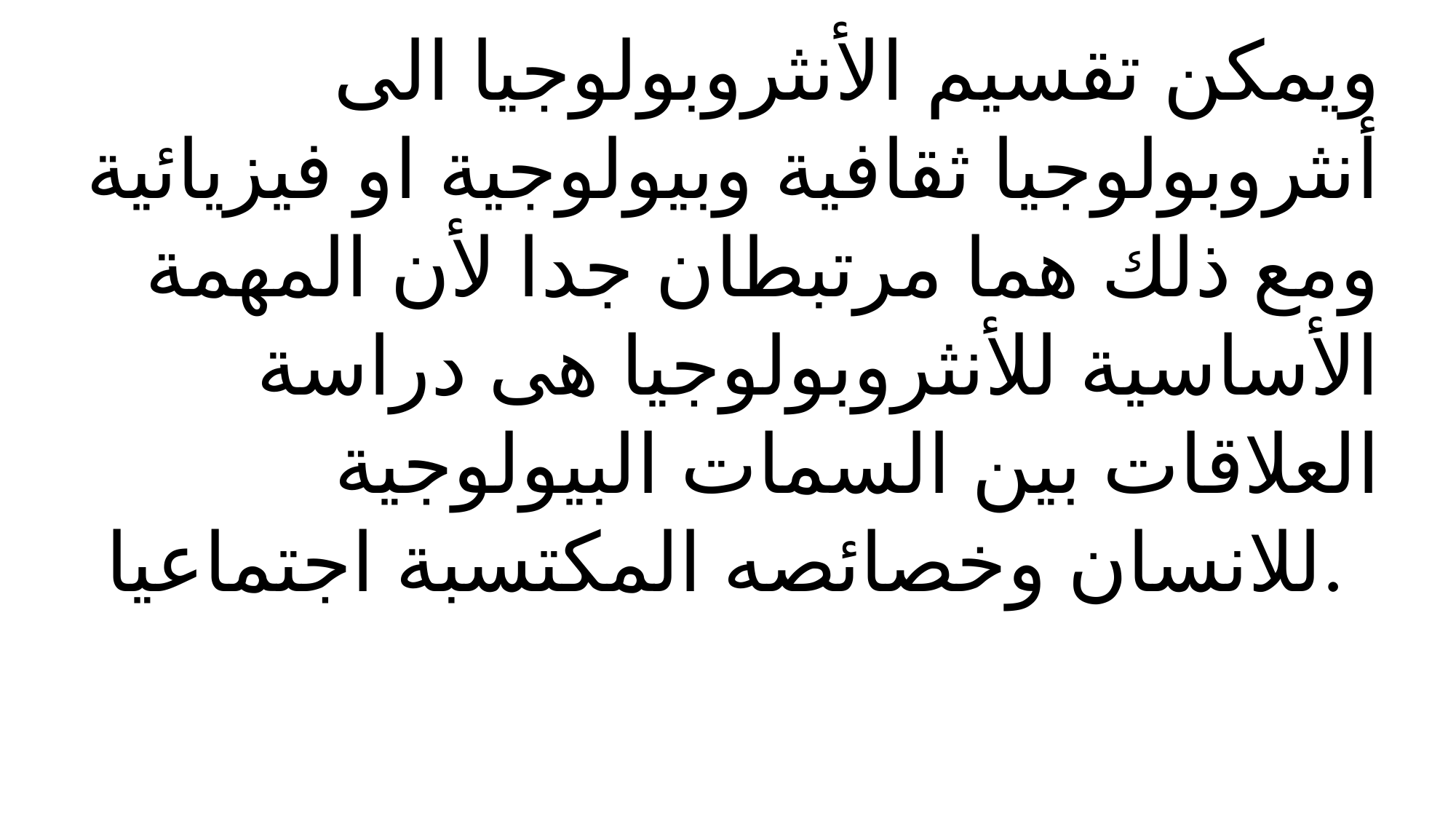

ويمكن تقسيم الأنثروبولوجيا الى أنثروبولوجيا ثقافية وبيولوجية او فيزيائية ومع ذلك هما مرتبطان جدا لأن المهمة الأساسية للأنثروبولوجيا هى دراسة العلاقات بين السمات البيولوجية للانسان وخصائصه المكتسبة اجتماعيا.